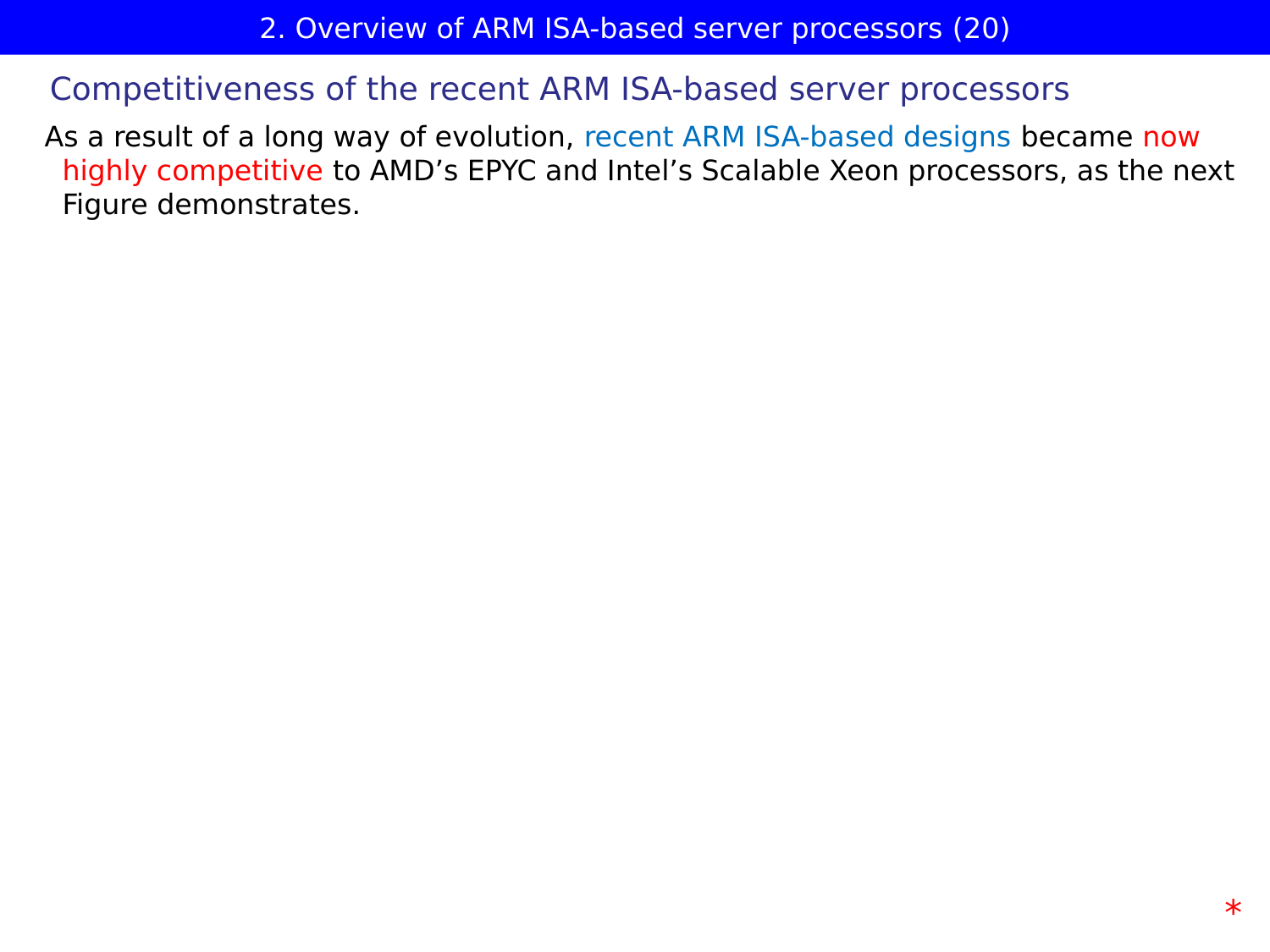

# 2. Overview of ARM ISA-based server processors (20)
Competitiveness of the recent ARM ISA-based server processors
As a result of a long way of evolution, recent ARM ISA-based designs became now
  highly competitive to AMD’s EPYC and Intel’s Scalable Xeon processors, as the next
  Figure demonstrates.
*